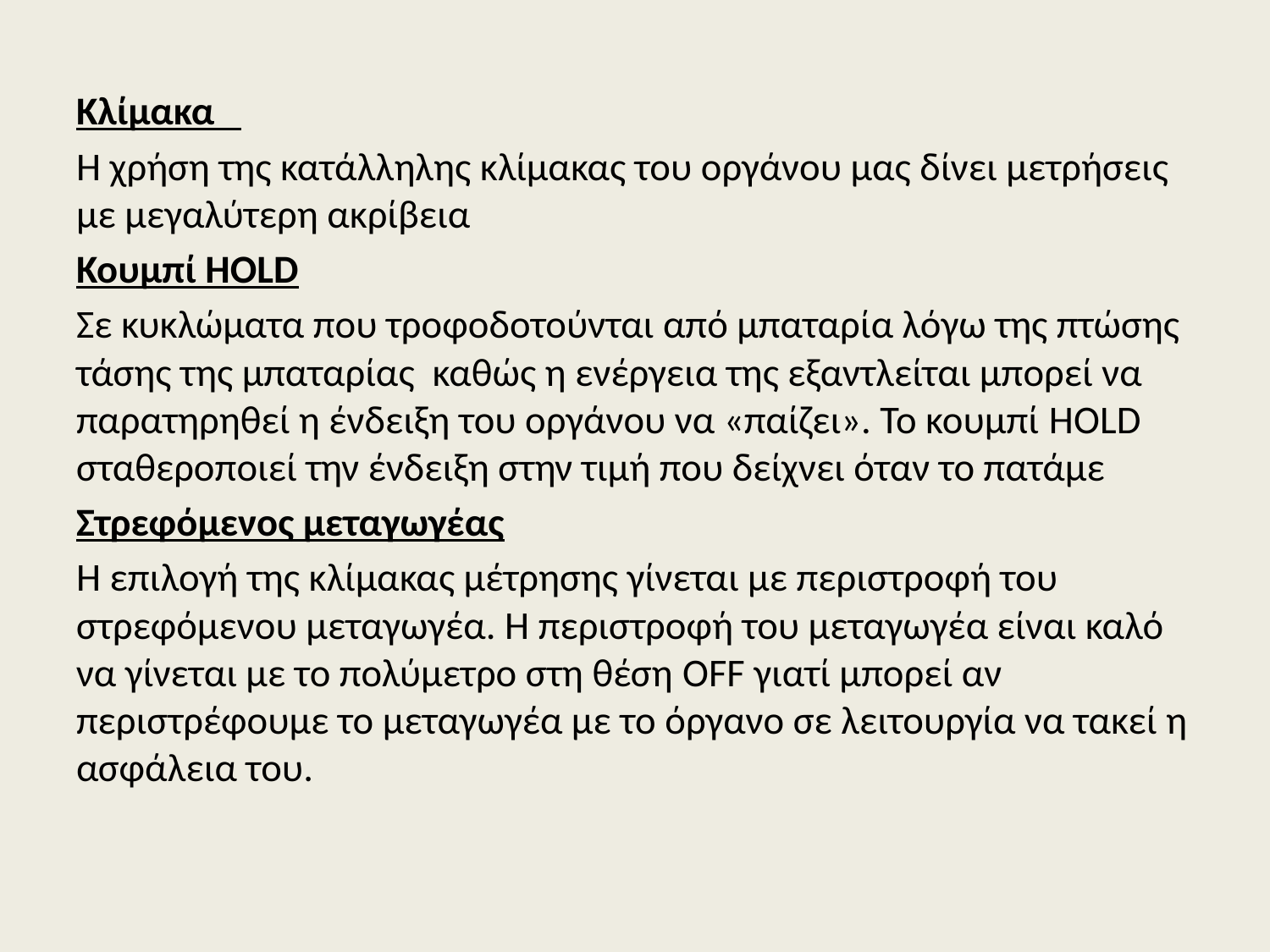

#
Κλίμακα
Η χρήση της κατάλληλης κλίμακας του οργάνου μας δίνει μετρήσεις με μεγαλύτερη ακρίβεια
Κουμπί HOLD
Σε κυκλώματα που τροφοδοτούνται από μπαταρία λόγω της πτώσης τάσης της μπαταρίας  καθώς η ενέργεια της εξαντλείται μπορεί να παρατηρηθεί η ένδειξη του οργάνου να «παίζει». Το κουμπί HOLD σταθεροποιεί την ένδειξη στην τιμή που δείχνει όταν το πατάμε
Στρεφόμενος μεταγωγέας
Η επιλογή της κλίμακας μέτρησης γίνεται με περιστροφή του στρεφόμενου μεταγωγέα. Η περιστροφή του μεταγωγέα είναι καλό να γίνεται με το πολύμετρο στη θέση OFF γιατί μπορεί αν περιστρέφουμε το μεταγωγέα με το όργανο σε λειτουργία να τακεί η ασφάλεια του.